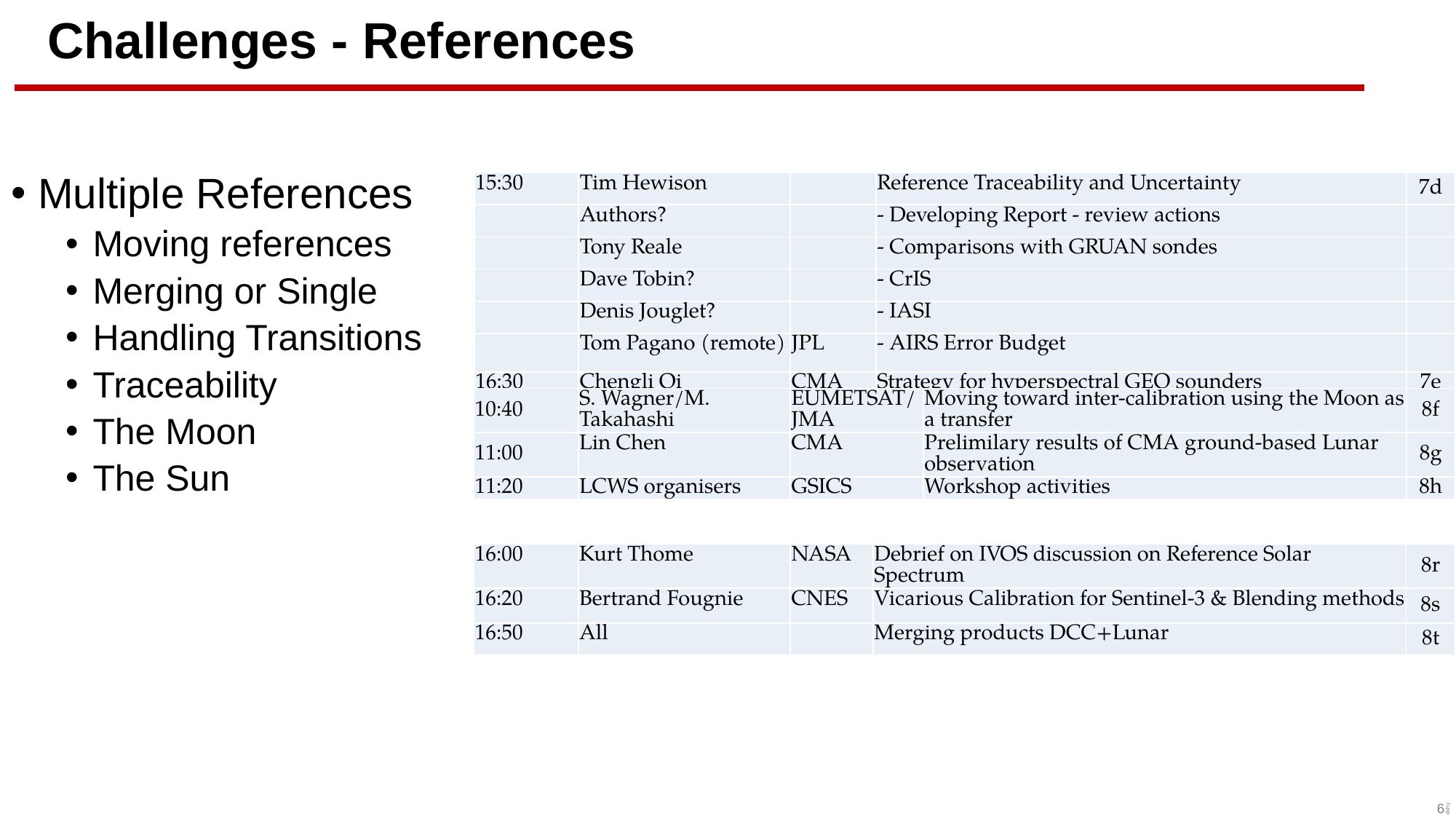

# Challenges - References
Multiple References
Moving references
Merging or Single
Handling Transitions
Traceability
The Moon
The Sun

| 15:30 | Tim Hewison |  | Reference Traceability and Uncertainty | 7d |
| --- | --- | --- | --- | --- |
|  | Authors? |  | - Developing Report - review actions |  |
|  | Tony Reale |  | - Comparisons with GRUAN sondes |  |
|  | Dave Tobin? |  | - CrIS |  |
|  | Denis Jouglet? |  | - IASI |  |
|  | Tom Pagano (remote) | JPL | - AIRS Error Budget |  |
| 16:30 | Chengli Qi | CMA | Strategy for hyperspectral GEO sounders | 7e |
| 10:40 | S. Wagner/M. Takahashi | EUMETSAT/JMA | Moving toward inter-calibration using the Moon as a transfer | 8f |
| --- | --- | --- | --- | --- |
| 11:00 | Lin Chen | CMA | Prelimilary results of CMA ground-based Lunar observation | 8g |
| 11:20 | LCWS organisers | GSICS | Workshop activities | 8h |
| 16:00 | Kurt Thome | NASA | Debrief on IVOS discussion on Reference Solar Spectrum | 8r |
| --- | --- | --- | --- | --- |
| 16:20 | Bertrand Fougnie | CNES | Vicarious Calibration for Sentinel-3 & Blending methods | 8s |
| 16:50 | All |  | Merging products DCC+Lunar | 8t |